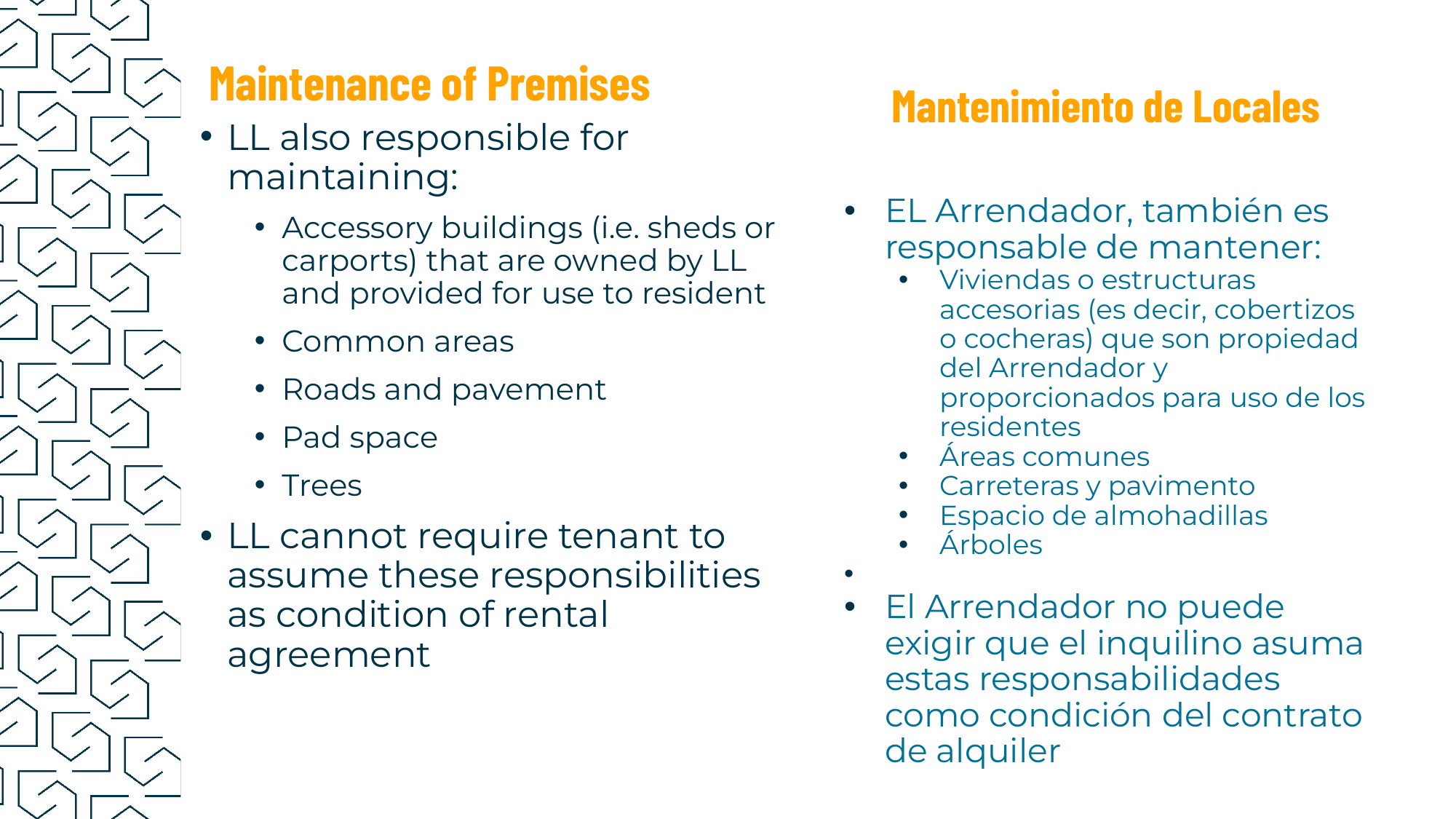

Mantenimiento de Locales
Maintenance of Premises
LL also responsible for maintaining:
Accessory buildings (i.e. sheds or carports) that are owned by LL and provided for use to resident
Common areas
Roads and pavement
Pad space
Trees
LL cannot require tenant to assume these responsibilities as condition of rental agreement

EL Arrendador, también es responsable de mantener:
Viviendas o estructuras accesorias (es decir, cobertizos o cocheras) que son propiedad del Arrendador y proporcionados para uso de los residentes
Áreas comunes
Carreteras y pavimento
Espacio de almohadillas
Árboles

El Arrendador no puede exigir que el inquilino asuma estas responsabilidades como condición del contrato de alquiler